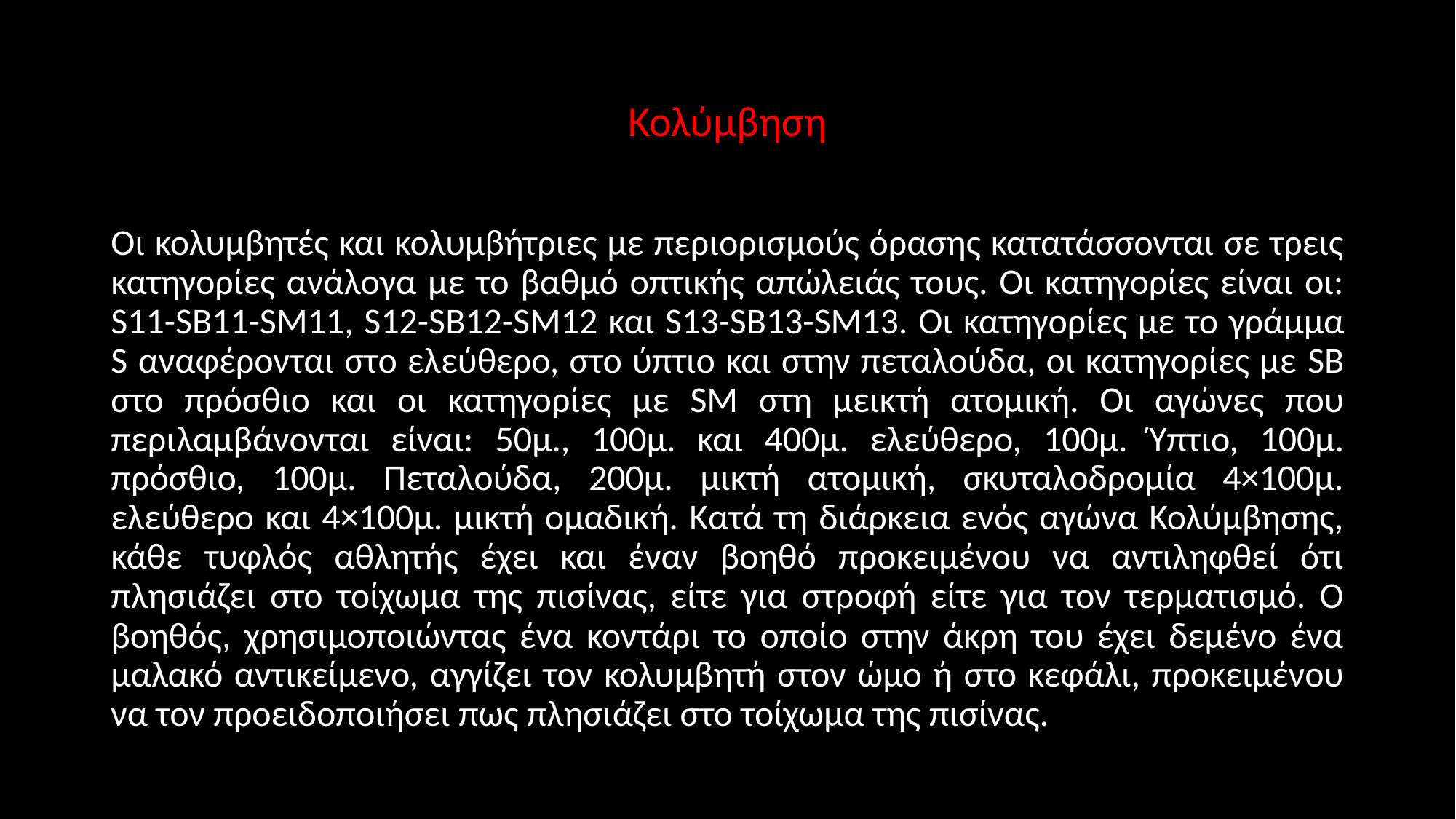

# Κολύμβηση
Οι κολυμβητές και κολυμβήτριες με περιορισμούς όρασης κατατάσσονται σε τρεις κατηγορίες ανάλογα με το βαθμό οπτικής απώλειάς τους. Οι κατηγορίες είναι οι: S11-SB11-SM11, S12-SB12-SM12 και S13-SB13-SM13. Οι κατηγορίες με το γράμμα S αναφέρονται στο ελεύθερο, στο ύπτιο και στην πεταλούδα, οι κατηγορίες με SB στο πρόσθιο και οι κατηγορίες με SM στη μεικτή ατομική. Οι αγώνες που περιλαμβάνονται είναι: 50μ., 100μ. και 400μ. ελεύθερο, 100μ. Ύπτιο, 100μ. πρόσθιο, 100μ. Πεταλούδα, 200μ. μικτή ατομική, σκυταλοδρομία 4×100μ. ελεύθερο και 4×100μ. μικτή ομαδική. Κατά τη διάρκεια ενός αγώνα Κολύμβησης, κάθε τυφλός αθλητής έχει και έναν βοηθό προκειμένου να αντιληφθεί ότι πλησιάζει στο τοίχωμα της πισίνας, είτε για στροφή είτε για τον τερματισμό. Ο βοηθός, χρησιμοποιώντας ένα κοντάρι το οποίο στην άκρη του έχει δεμένο ένα μαλακό αντικείμενο, αγγίζει τον κολυμβητή στον ώμο ή στο κεφάλι, προκειμένου να τον προειδοποιήσει πως πλησιάζει στο τοίχωμα της πισίνας.